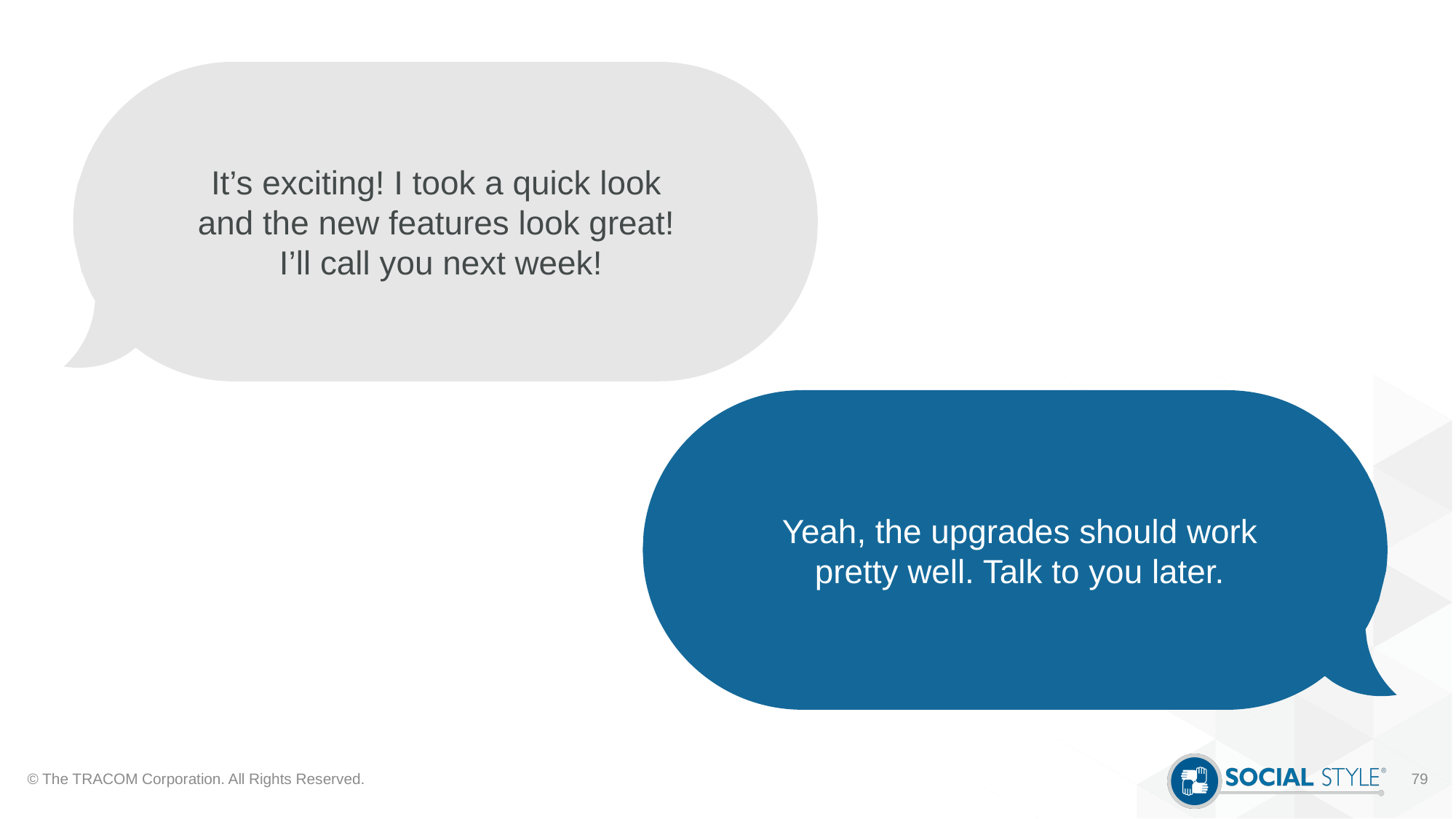

It’s exciting! I took a quick look
and the new features look great!
I’ll call you next week!
Yeah, the upgrades should work
pretty well. Talk to you later.
© The TRACOM Corporation. All Rights Reserved.
79